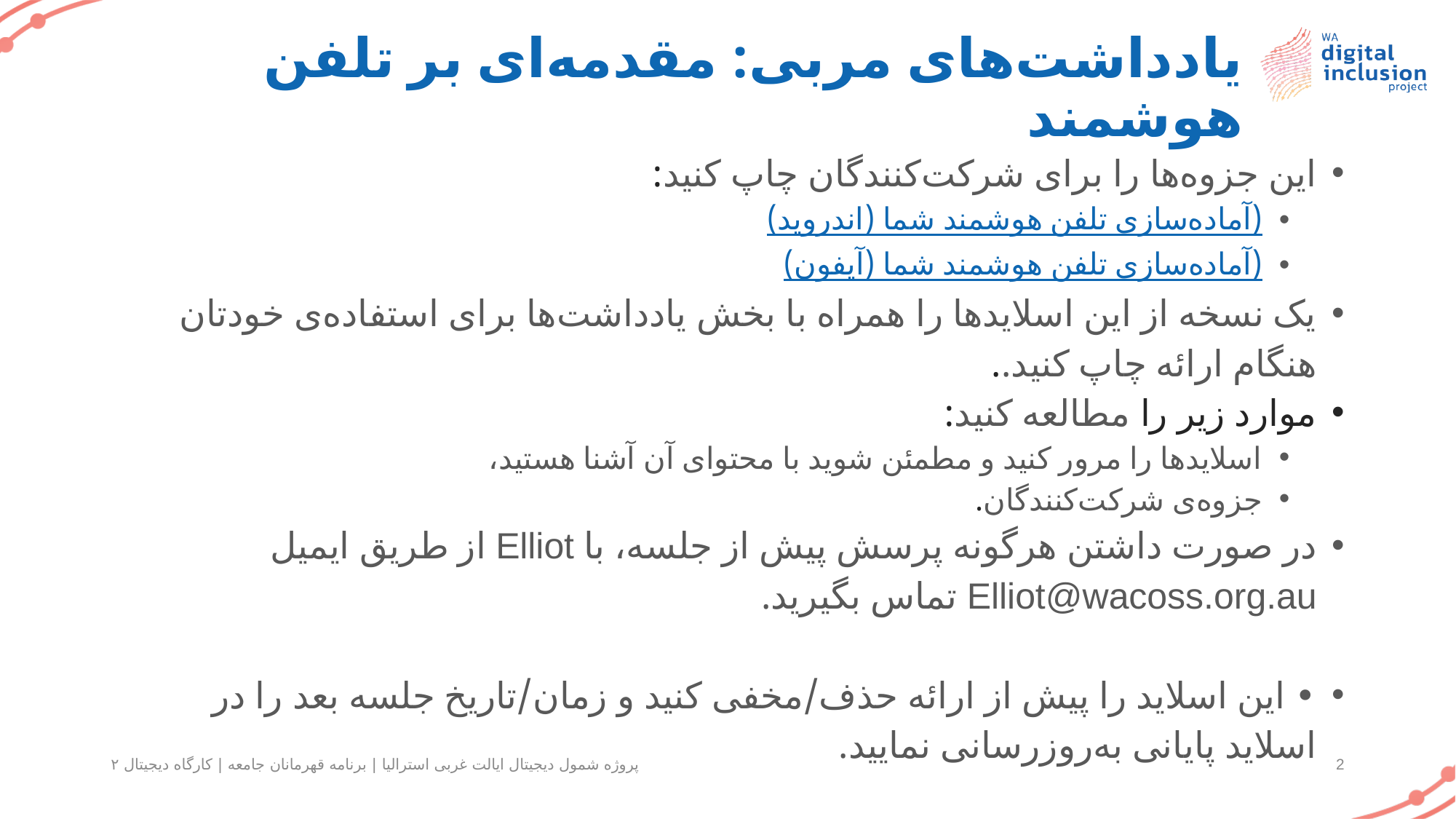

# یادداشت‌های مربی: مقدمه‌ای بر تلفن هوشمند
این جزوه‌ها را برای شرکت‌کنندگان چاپ کنید:
آماده‌سازی تلفن هوشمند شما (اندروید))
آماده‌سازی تلفن هوشمند شما (آیفون))
یک نسخه از این اسلایدها را همراه با بخش یادداشت‌ها برای استفاده‌ی خودتان هنگام ارائه چاپ کنید..
موارد زیر را مطالعه کنید:
اسلایدها را مرور کنید و مطمئن شوید با محتوای آن آشنا هستید،
جزوه‌ی شرکت‌کنندگان.
در صورت داشتن هرگونه پرسش پیش از جلسه، با Elliot از طریق ایمیل Elliot@wacoss.org.au تماس بگیرید.

• این اسلاید را پیش از ارائه حذف/مخفی کنید و زمان/تاریخ جلسه بعد را در اسلاید پایانی به‌روزرسانی نمایید.
پروژه شمول دیجیتال ایالت غربی استرالیا | برنامه قهرمانان جامعه | کارگاه دیجیتال ۲
2